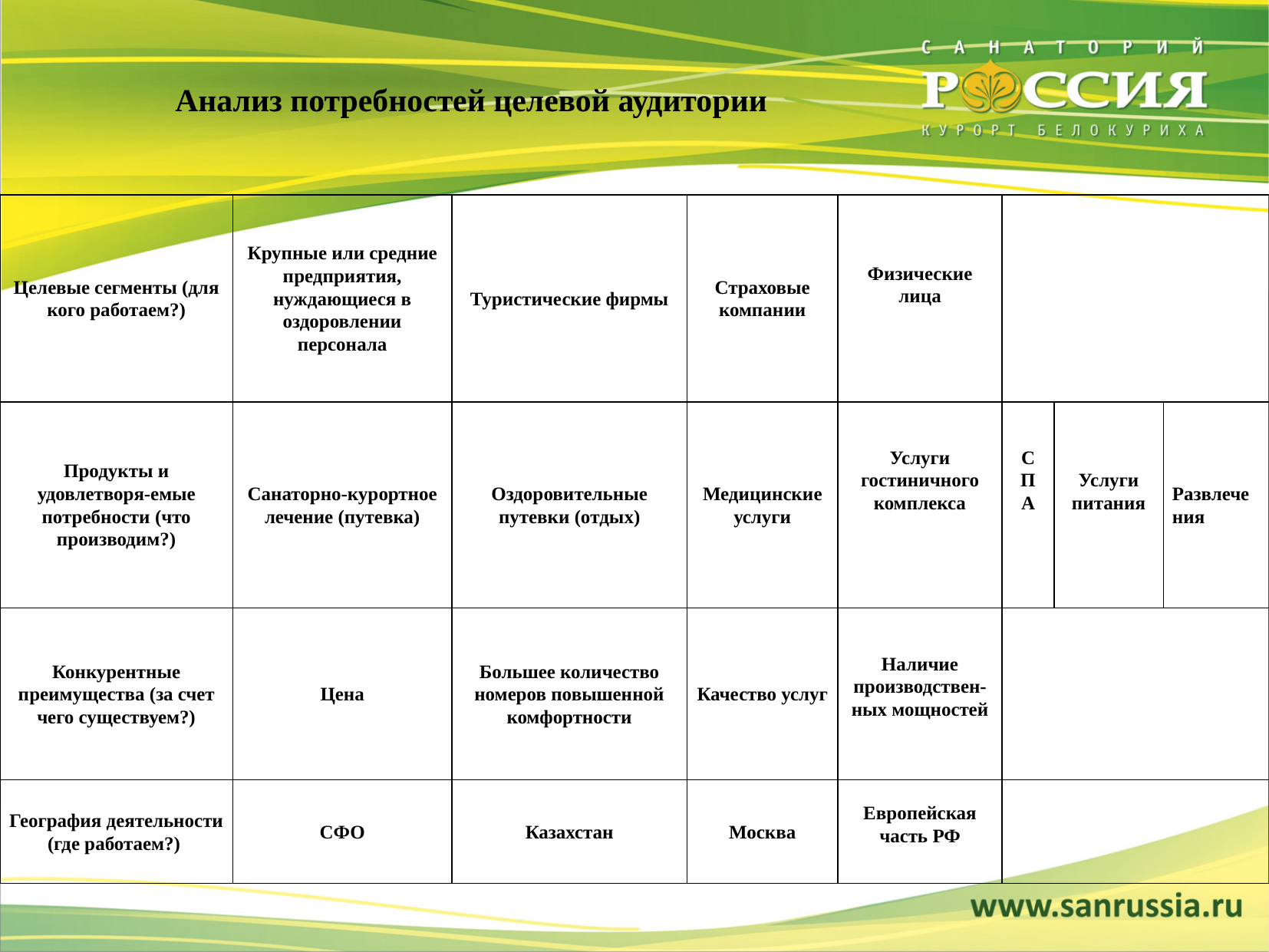

Анализ потребностей целевой аудитории
| Целевые сегменты (для кого работаем?) | Крупные или средние предприятия, нуждающиеся в оздоровлении персонала | Туристические фирмы | Страховые компании | Физические лица |  |  |  |
| --- | --- | --- | --- | --- | --- | --- | --- |
| Продукты и удовлетворя-емые потребности (что производим?) | Санаторно-курортное лечение (путевка) | Оздоровительные путевки (отдых) | Медицинские услуги | Услуги гостиничного комплекса | С П А | Услуги питания | Развлечения |
| Конкурентные преимущества (за счет чего существуем?) | Цена | Большее количество номеров повышенной комфортности | Качество услуг | Наличие производствен-ных мощностей |  |  |  |
| География деятельности (где работаем?) | СФО | Казахстан | Москва | Европейская часть РФ |  |  |  |